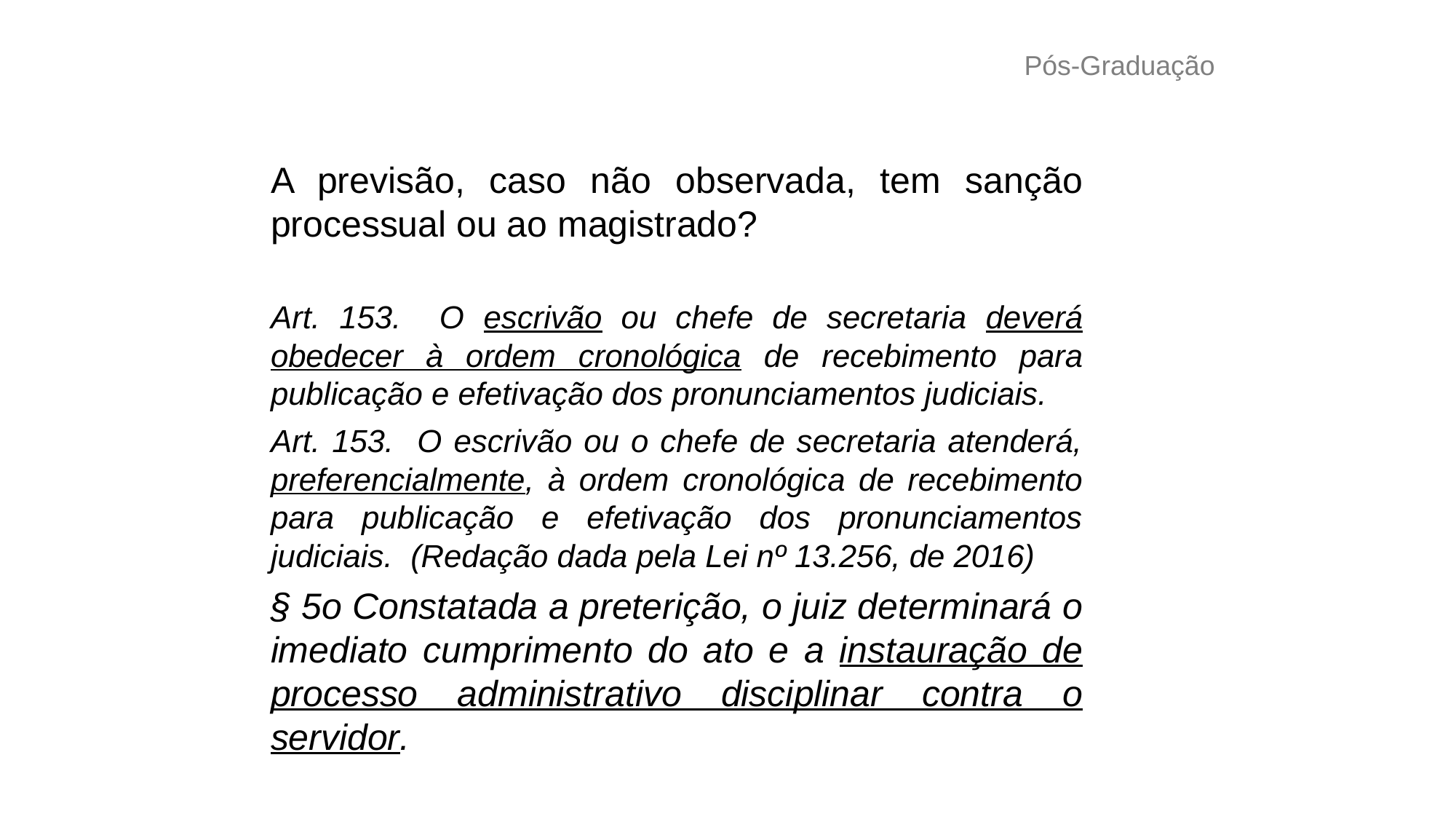

# Pós-Graduação
A previsão, caso não observada, tem sanção processual ou ao magistrado?

Art. 153.  O escrivão ou chefe de secretaria deverá obedecer à ordem cronológica de recebimento para publicação e efetivação dos pronunciamentos judiciais.

Art. 153.  O escrivão ou o chefe de secretaria atenderá, preferencialmente, à ordem cronológica de recebimento para publicação e efetivação dos pronunciamentos judiciais.  (Redação dada pela Lei nº 13.256, de 2016)

§ 5o Constatada a preterição, o juiz determinará o imediato cumprimento do ato e a instauração de processo administrativo disciplinar contra o servidor.